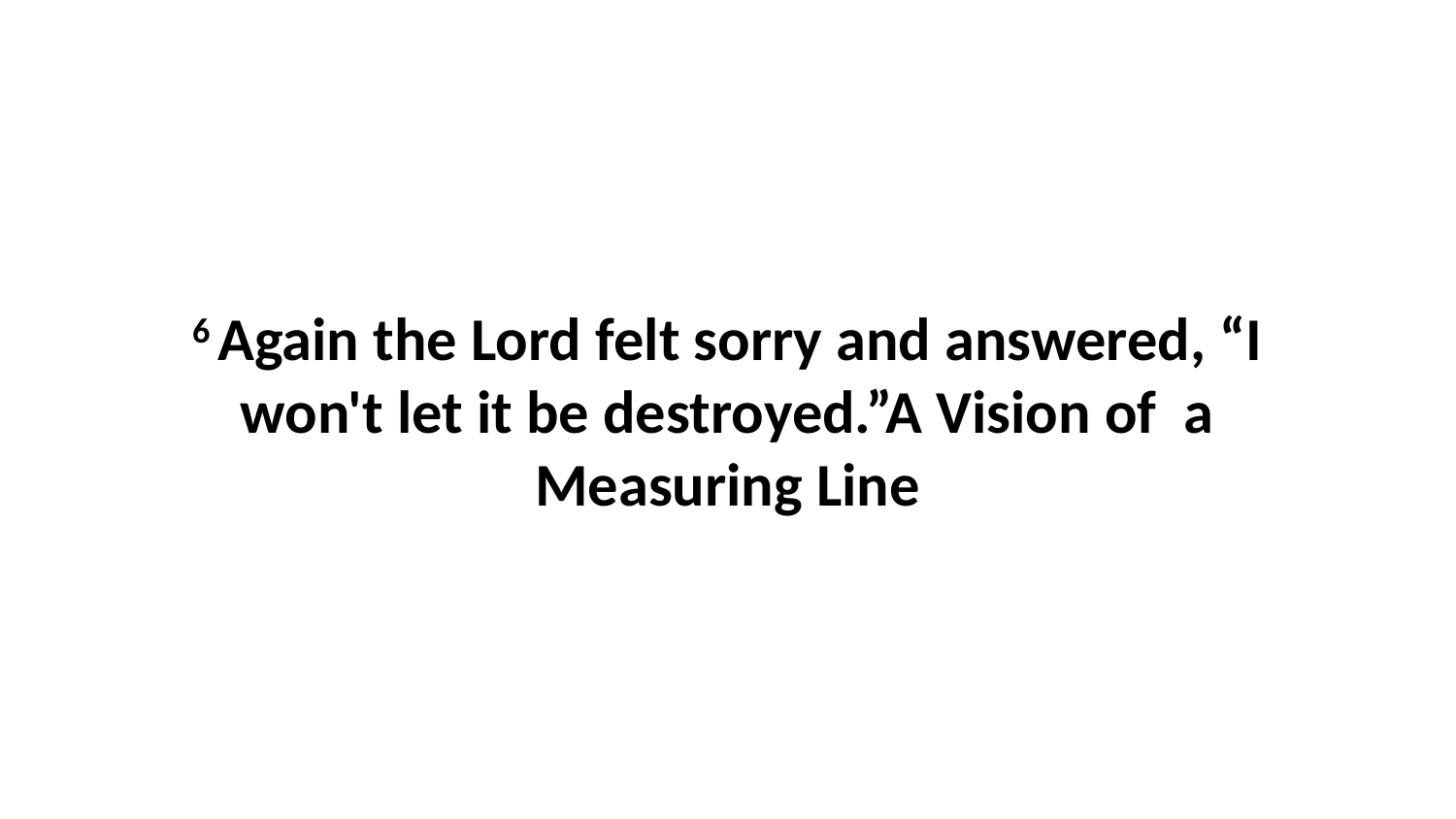

6 Again the Lord felt sorry and answered, “I won't let it be destroyed.”A Vision of  a Measuring Line